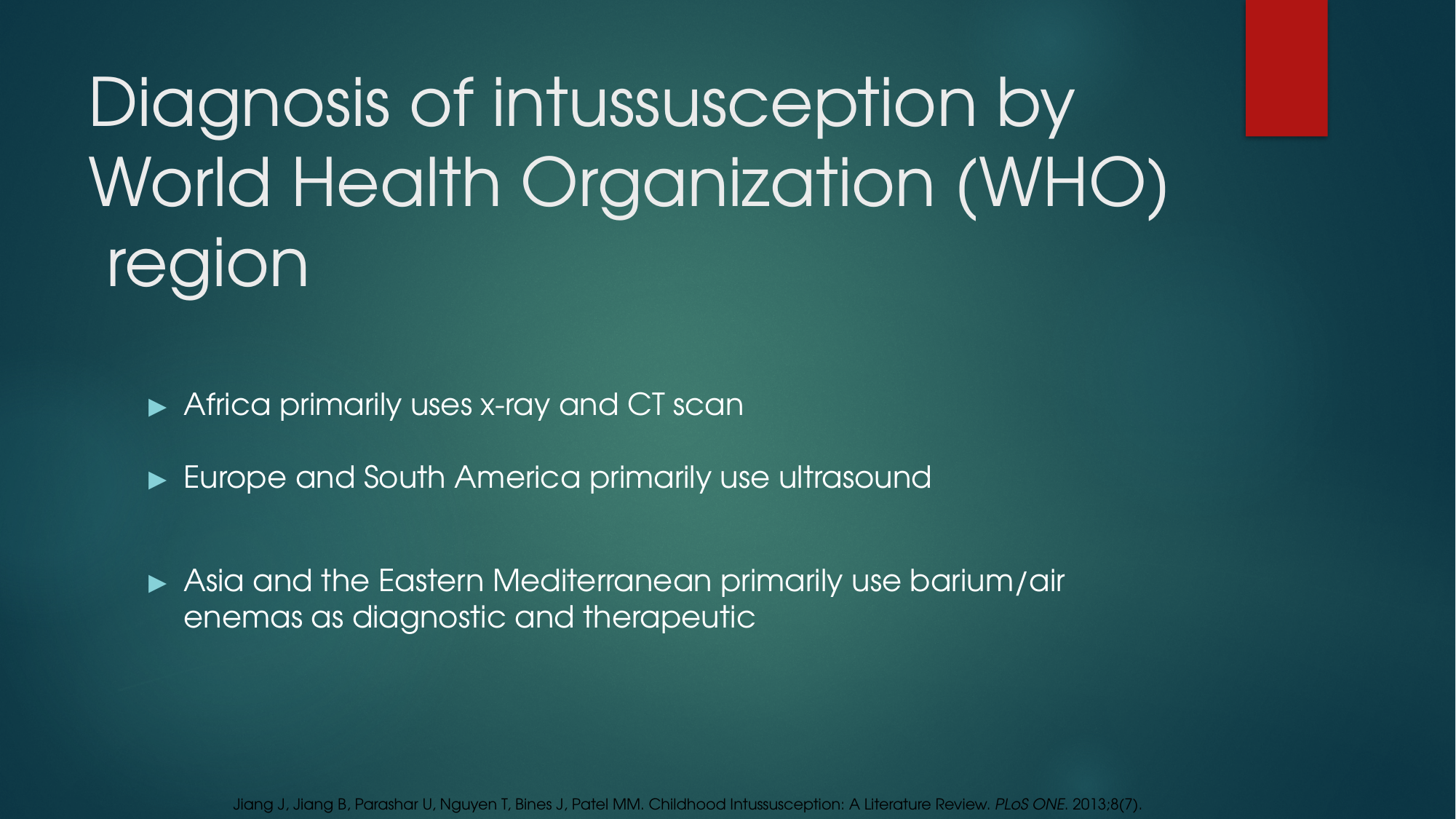

# Diagnosis of intussusception by World Health Organization (WHO)  region
Africa primarily uses x-ray and CT scan

Europe and South America primarily use ultrasound

Asia and the Eastern Mediterranean primarily use barium/air enemas as diagnostic and therapeutic

Jiang J, Jiang B, Parashar U, Nguyen T, Bines J, Patel MM. Childhood Intussusception: A Literature Review. PLoS ONE. 2013;8(7).